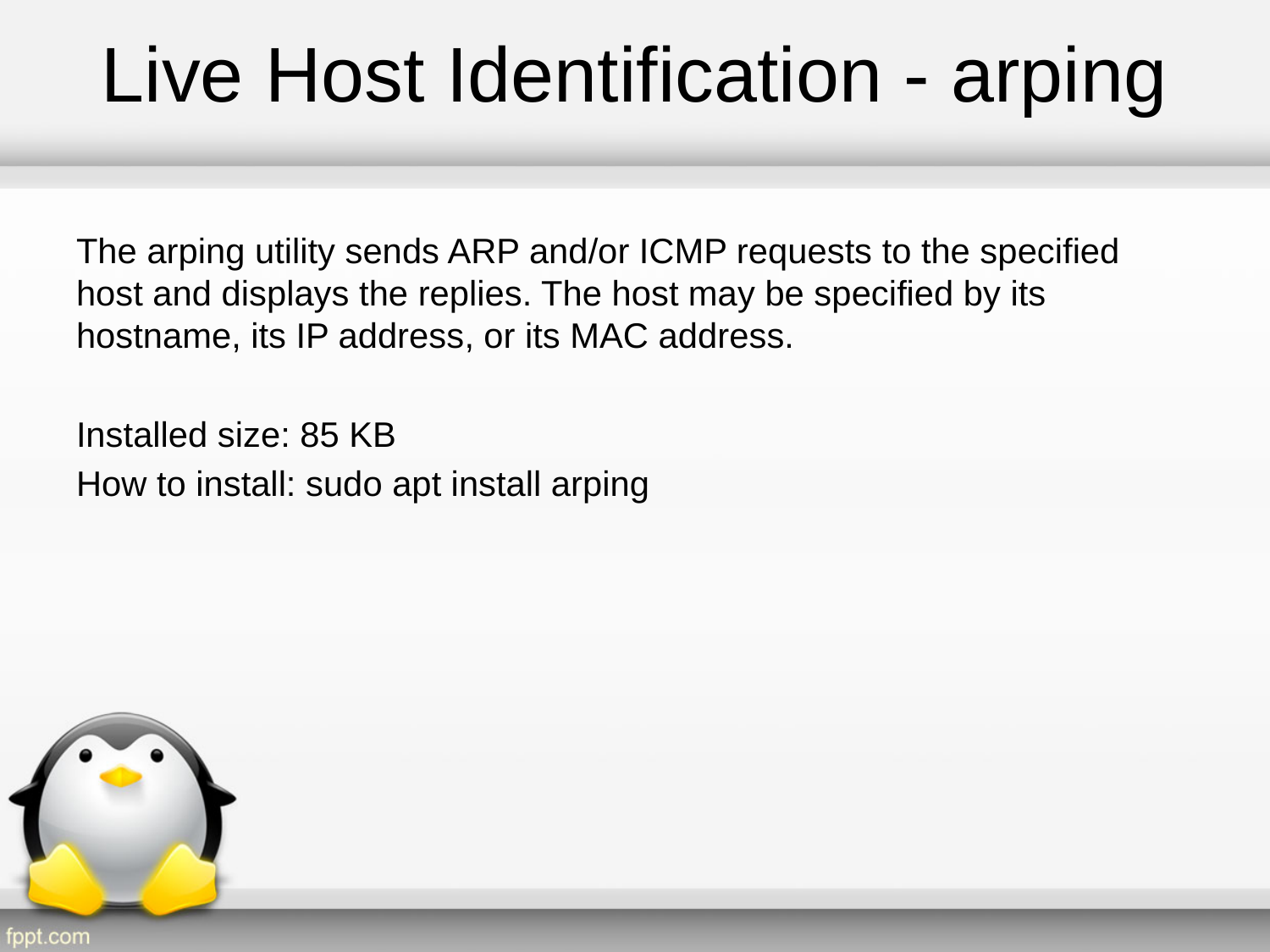

# Live Host Identification - arping
The arping utility sends ARP and/or ICMP requests to the specified host and displays the replies. The host may be specified by its hostname, its IP address, or its MAC address.

Installed size: 85 KB
How to install: sudo apt install arping